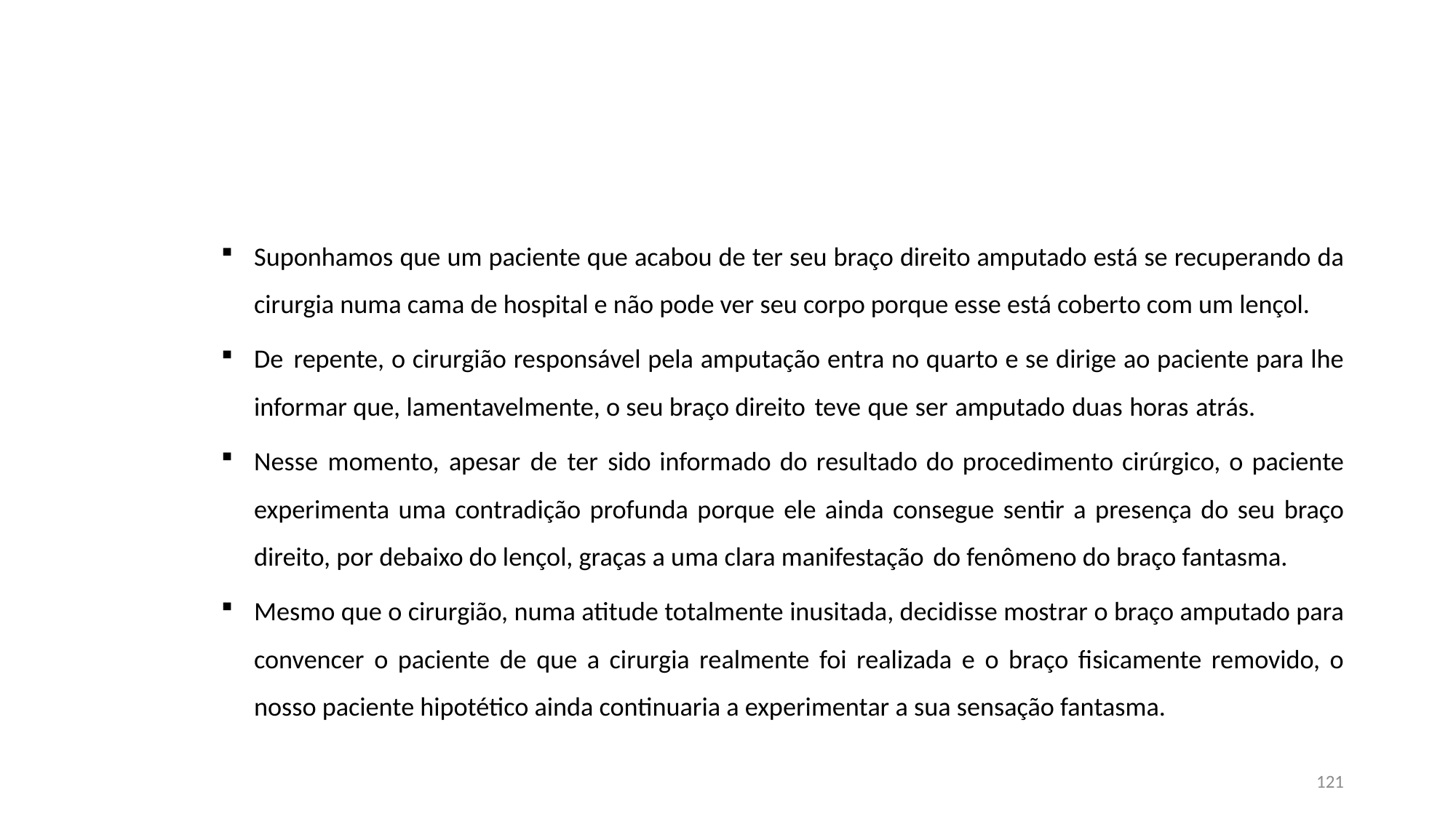

#
Suponhamos que um paciente que acabou de ter seu braço direito amputado está se recuperando da cirurgia numa cama de hospital e não pode ver seu corpo porque esse está coberto com um lençol.
De repente, o cirurgião responsável pela amputação entra no quarto e se dirige ao paciente para lhe informar que, lamentavelmente, o seu braço direito teve que ser amputado duas horas atrás.
Nesse momento, apesar de ter sido informado do resultado do procedimento cirúrgico, o paciente experimenta uma contradição profunda porque ele ainda consegue sentir a presença do seu braço direito, por debaixo do lençol, graças a uma clara manifestação do fenômeno do braço fantasma.
Mesmo que o cirurgião, numa atitude totalmente inusitada, decidisse mostrar o braço amputado para convencer o paciente de que a cirurgia realmente foi realizada e o braço fisicamente removido, o nosso paciente hipotético ainda continuaria a experimentar a sua sensação fantasma.

121